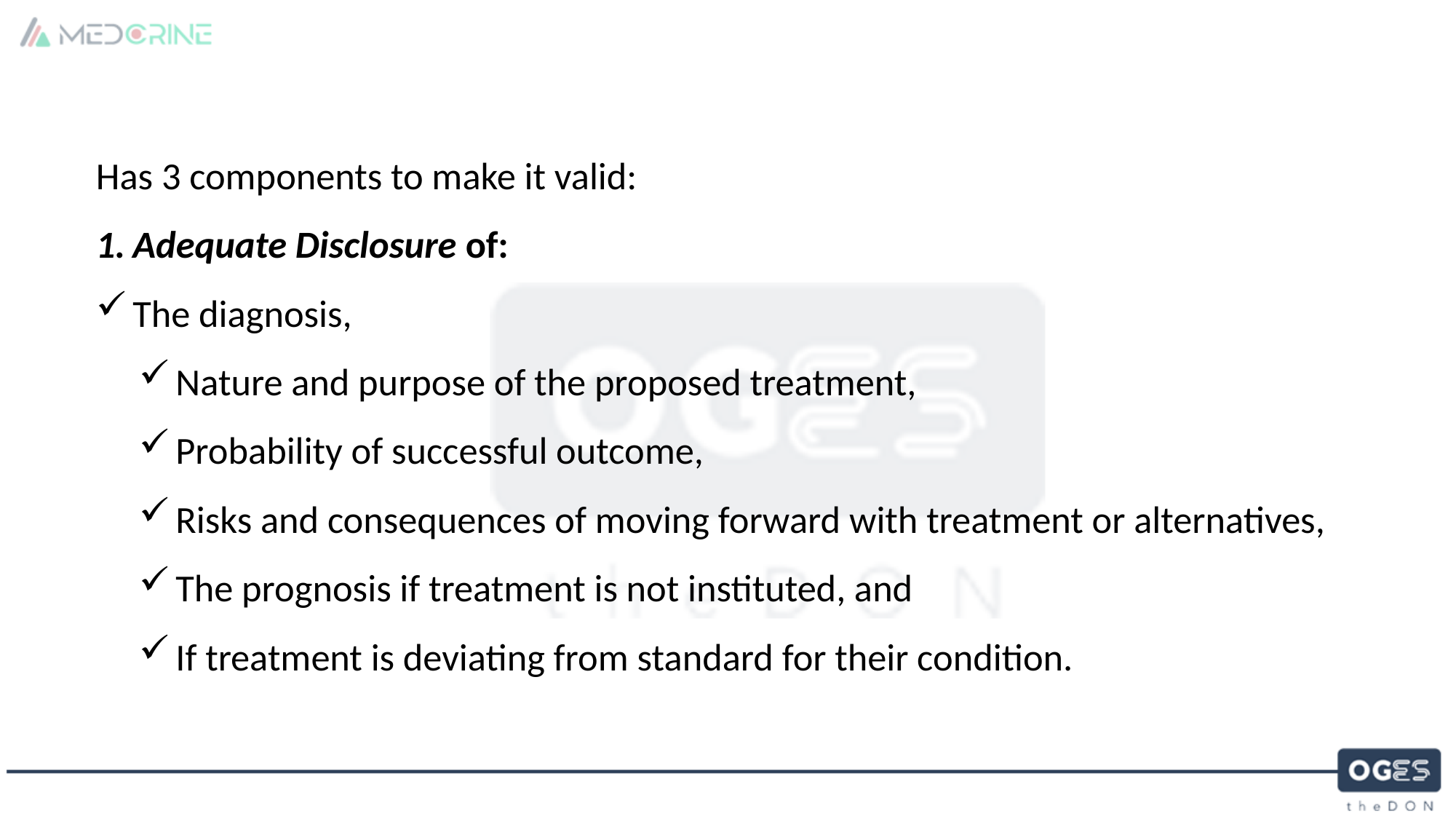

Has 3 components to make it valid:
Adequate Disclosure of:
The diagnosis,
Nature and purpose of the proposed treatment,
Probability of successful outcome,
Risks and consequences of moving forward with treatment or alternatives,
The prognosis if treatment is not instituted, and
If treatment is deviating from standard for their condition.